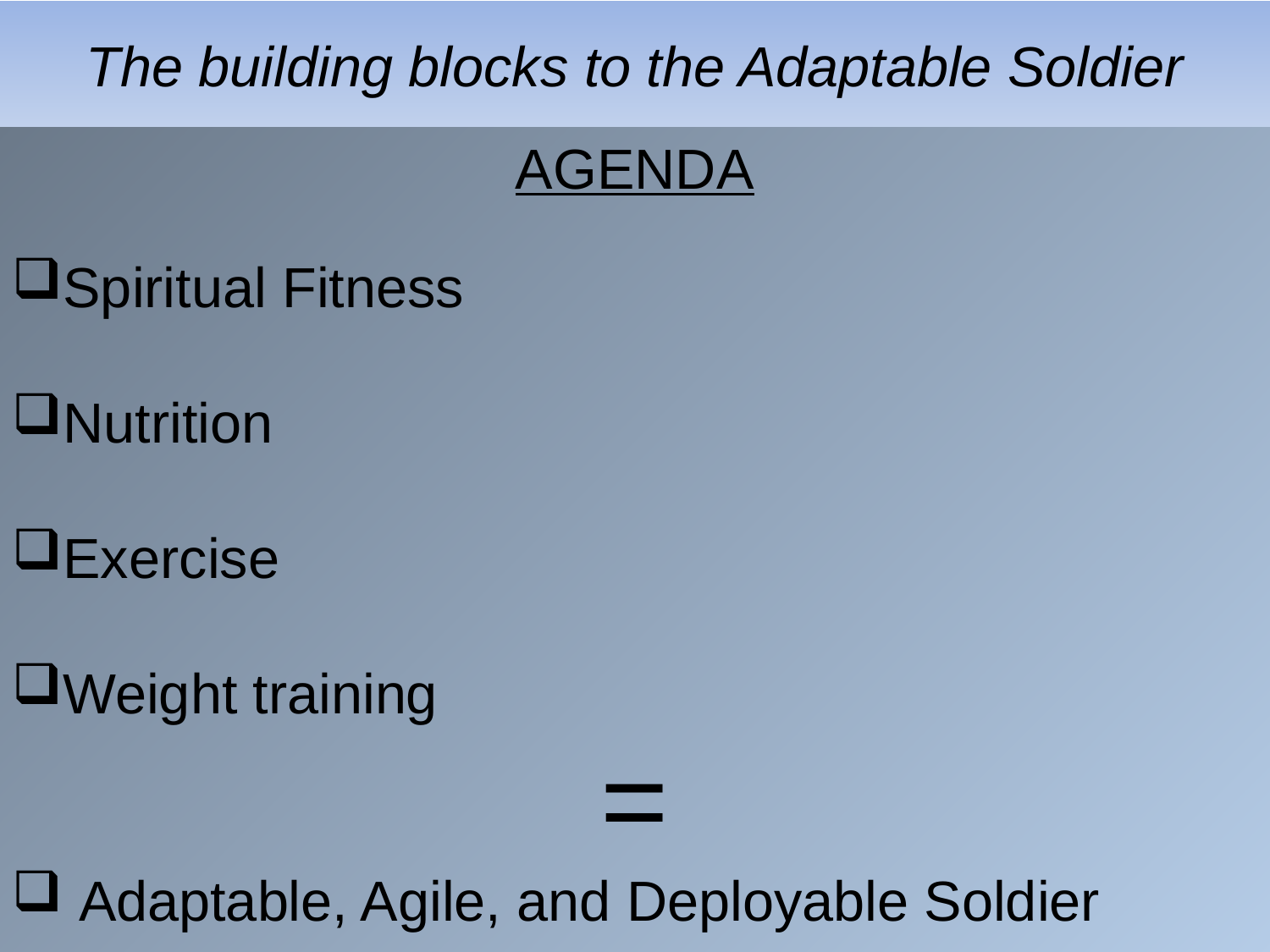

The building blocks to the Adaptable Soldier
AGENDA

Spiritual Fitness

Nutrition

Exercise

Weight training
=
 Adaptable, Agile, and Deployable Soldier